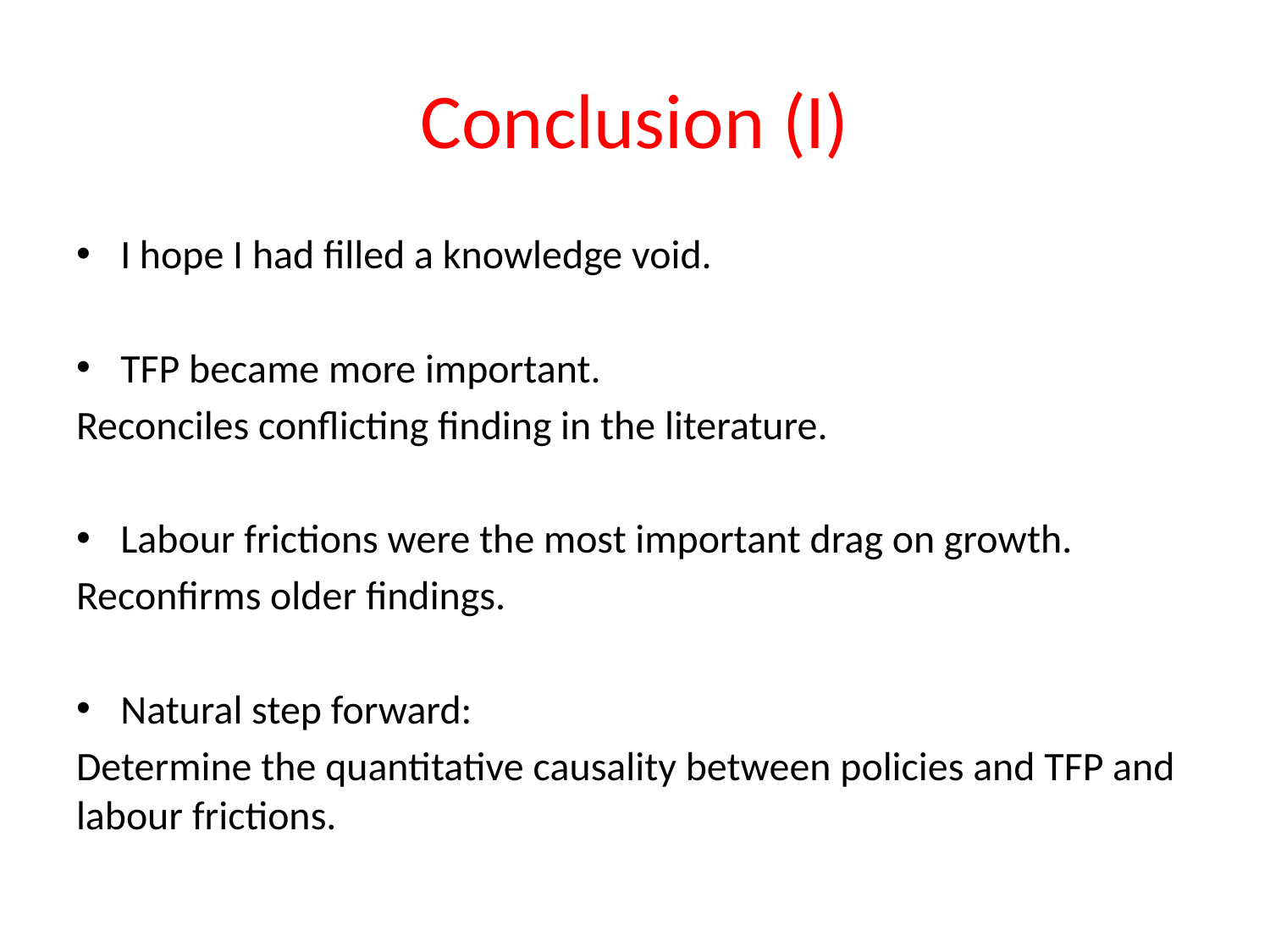

# Conclusion (I)
I hope I had filled a knowledge void.

TFP became more important.
Reconciles conflicting finding in the literature.

Labour frictions were the most important drag on growth.
Reconfirms older findings.

Natural step forward:
Determine the quantitative causality between policies and TFP and labour frictions.